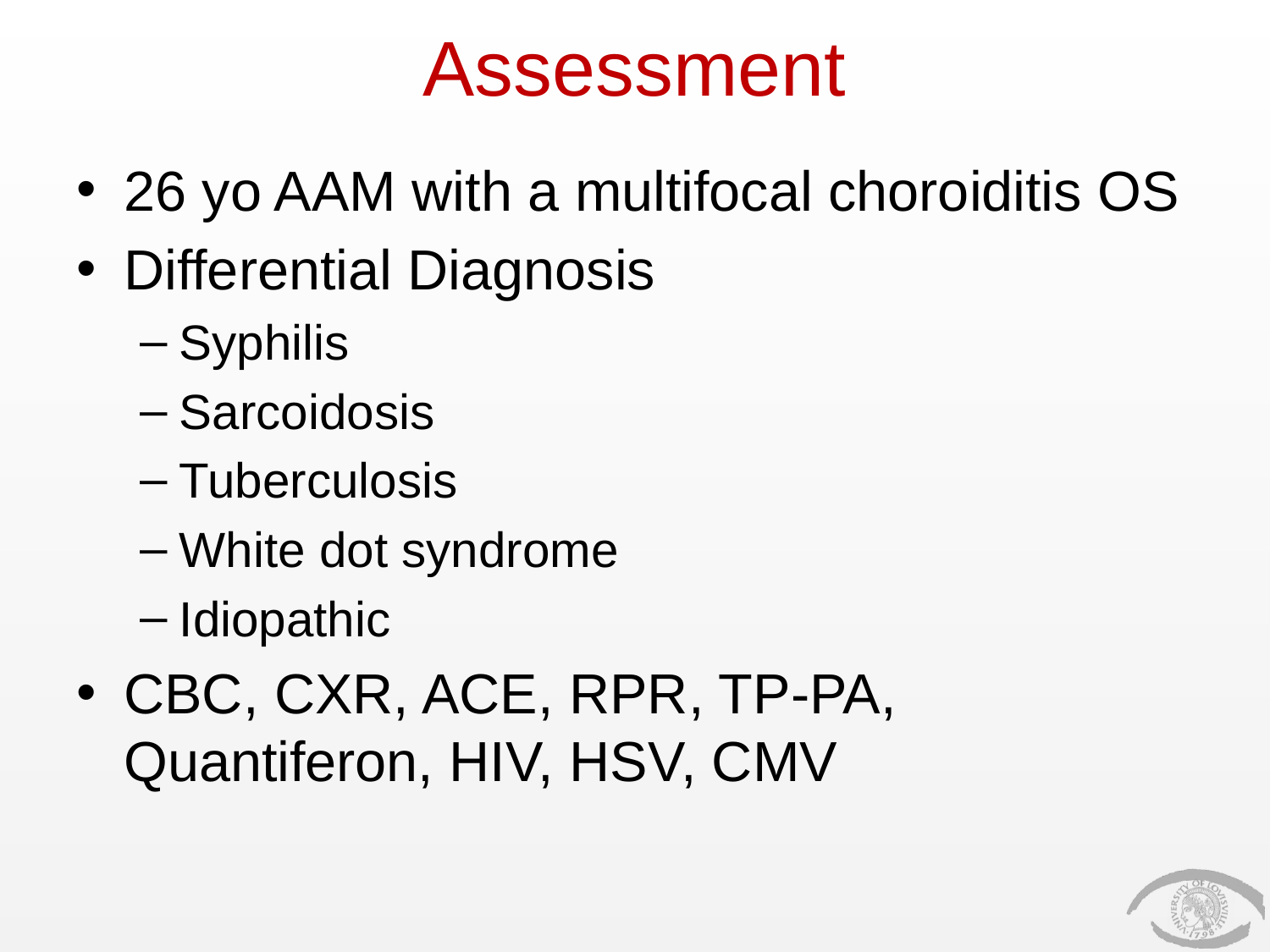

# Assessment
26 yo AAM with a multifocal choroiditis OS
Differential Diagnosis
Syphilis
Sarcoidosis
Tuberculosis
White dot syndrome
Idiopathic
CBC, CXR, ACE, RPR, TP-PA, Quantiferon, HIV, HSV, CMV